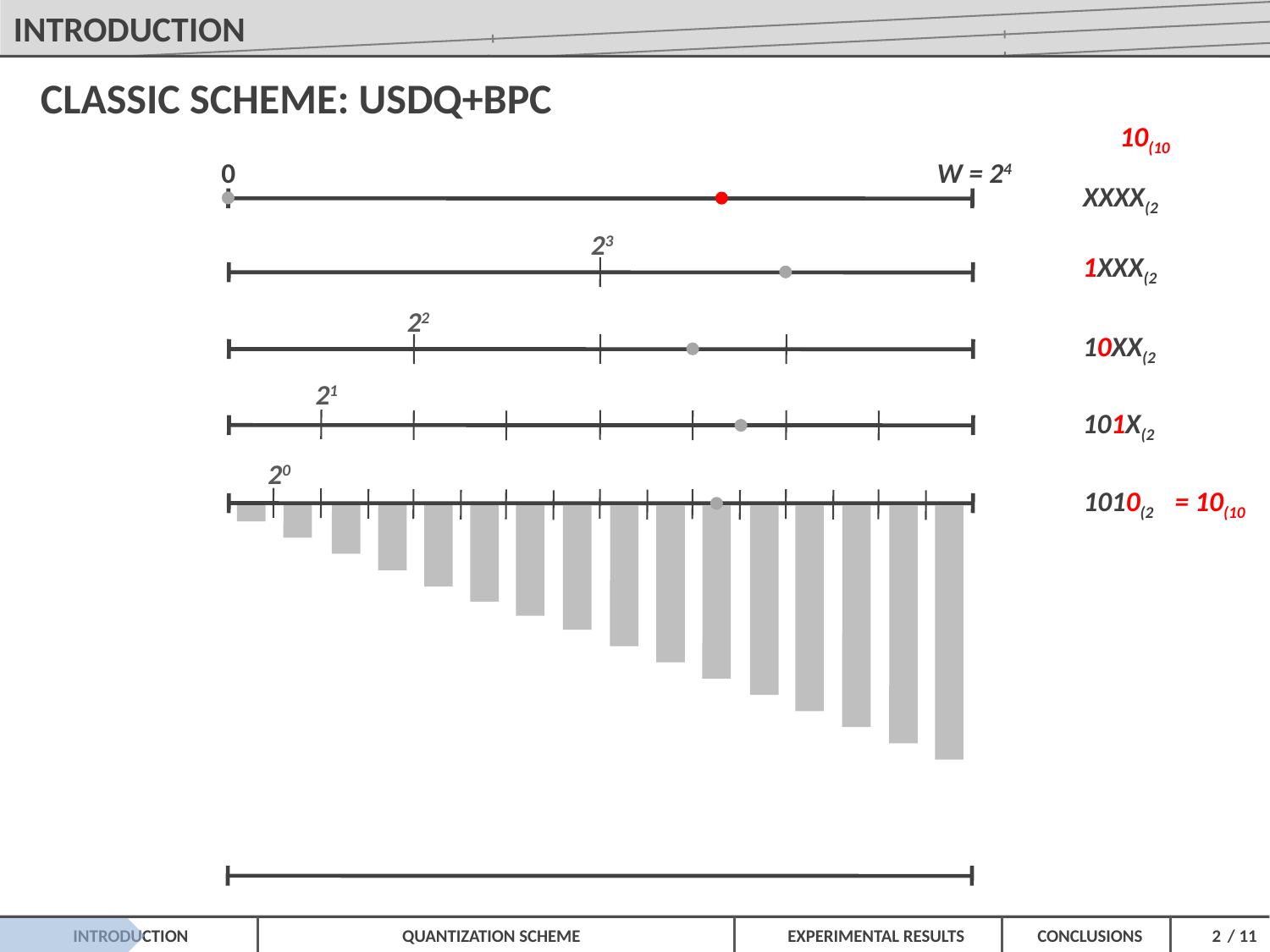

INTRODUCTION
CLASSIC SCHEME: USDQ+BPC
10(10
W = 24
0
XXXX(2

23
1XXX(2

22
10XX(2

21
101X(2

20
1010(2
= 10(10

2